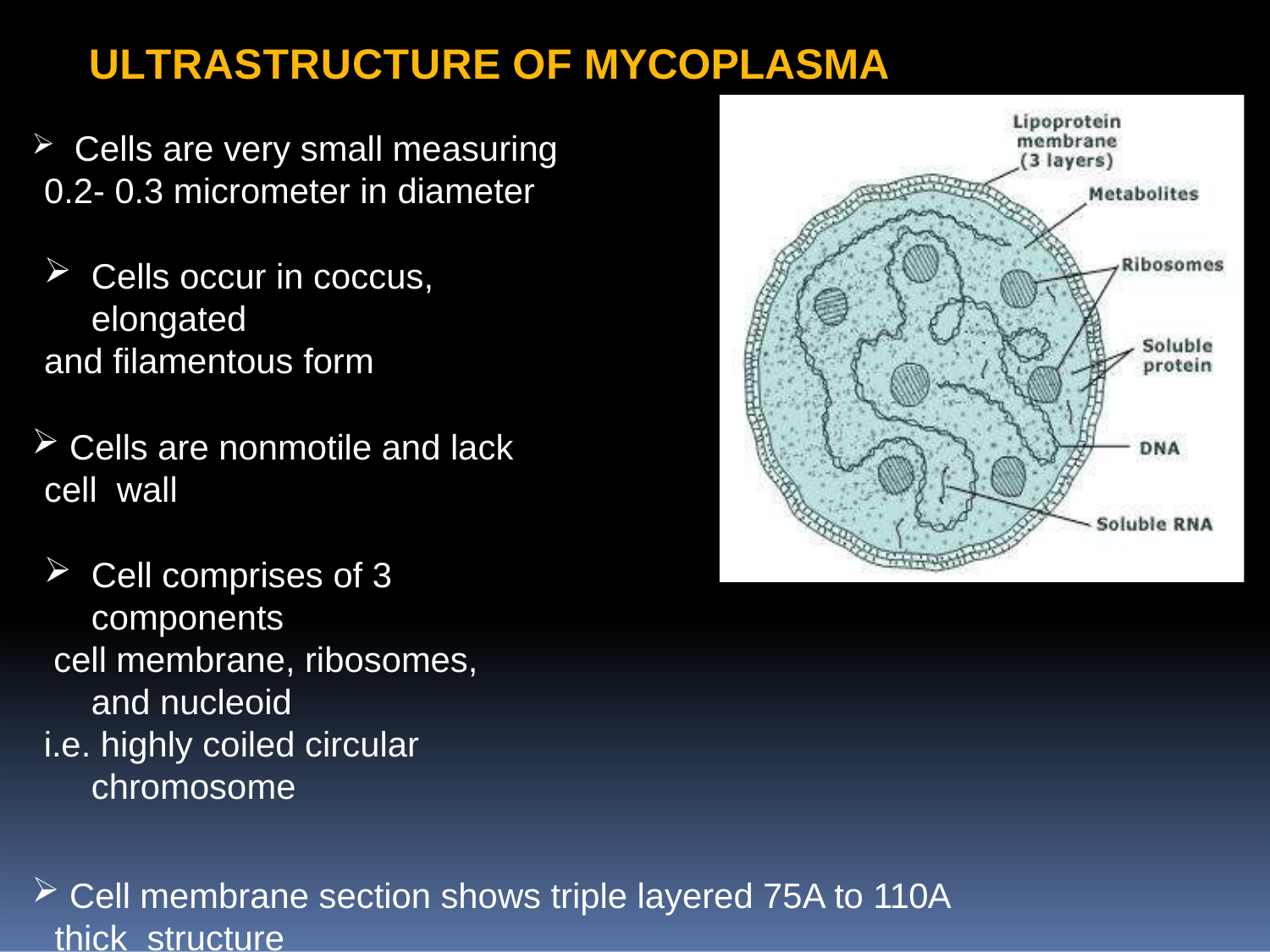

# ULTRASTRUCTURE OF MYCOPLASMA

  Cells are very small measuring 0.2- 0.3 micrometer in diameter

Cells occur in coccus, elongated
and filamentous form

 Cells are nonmotile and lack cell  wall

Cell comprises of 3 components
 cell membrane, ribosomes, and nucleoid
i.e. highly coiled circular chromosome

 Cell membrane section shows triple layered 75A to 110A thick  structure

Cell membrane have higher lipid content than bacteria